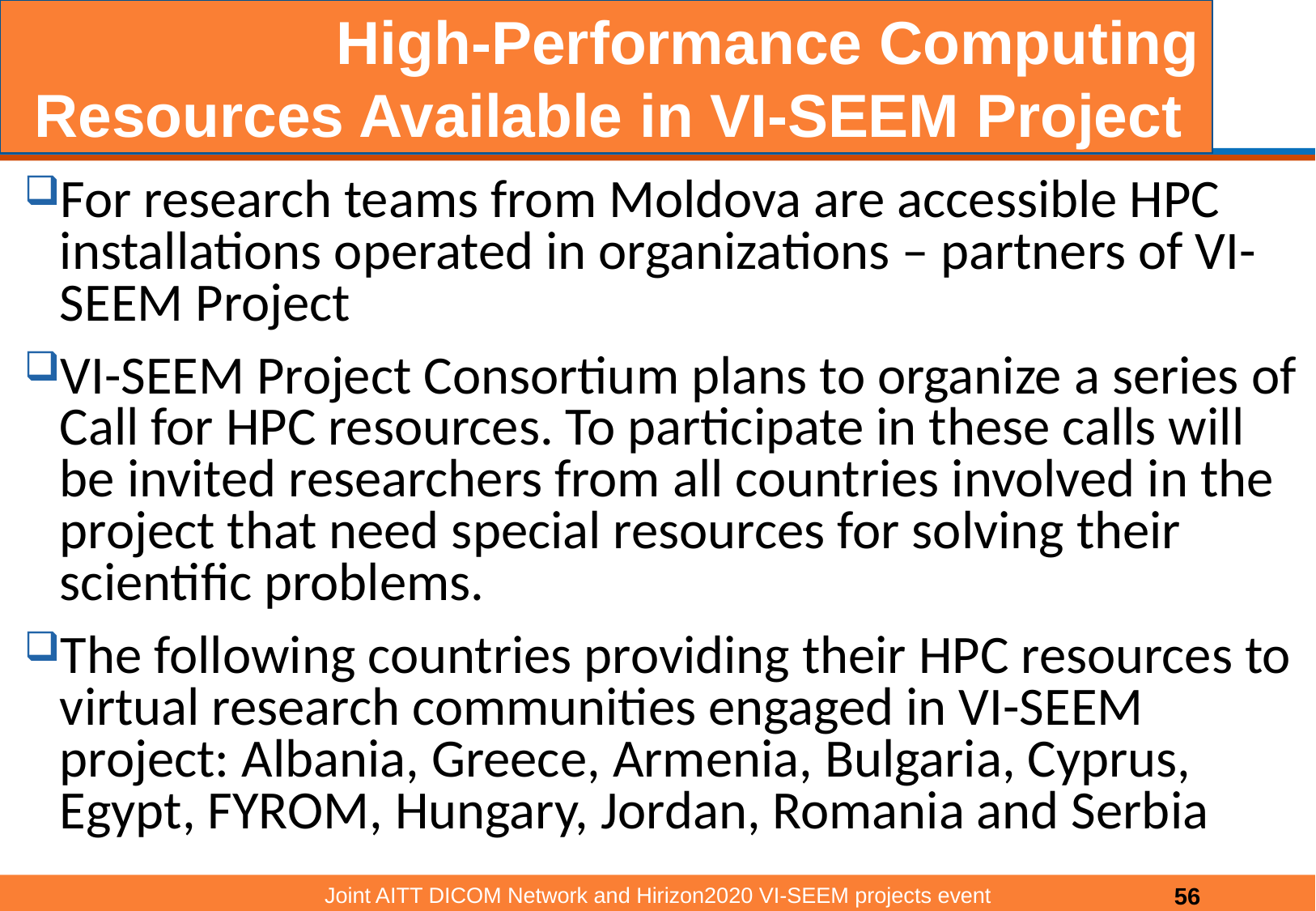

# High-Performance Computing Resources Available in VI-SEEM Project
For research teams from Moldova are accessible HPC installations operated in organizations – partners of VI-SEEM Project
VI-SEEM Project Consortium plans to organize a series of Call for HPC resources. To participate in these calls will be invited researchers from all countries involved in the project that need special resources for solving their scientific problems.
The following countries providing their HPC resources to virtual research communities engaged in VI-SEEM project: Albania, Greece, Armenia, Bulgaria, Cyprus, Egypt, FYROM, Hungary, Jordan, Romania and Serbia

Joint AITT DICOM Network and Hirizon2020 VI-SEEM projects event
56